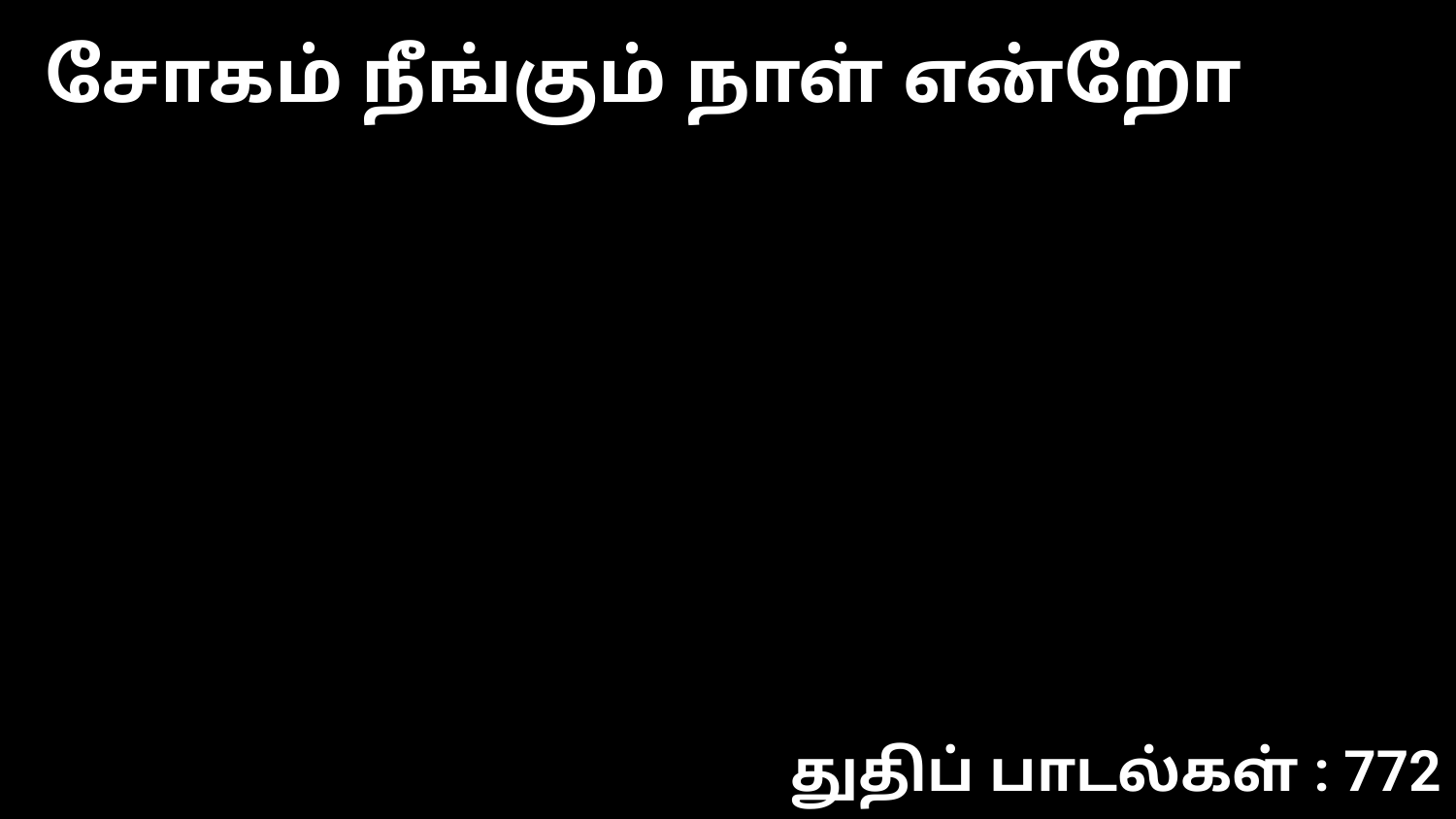

சோகம் நீங்கும் நாள் என்றோ
துதிப் பாடல்கள் : 772